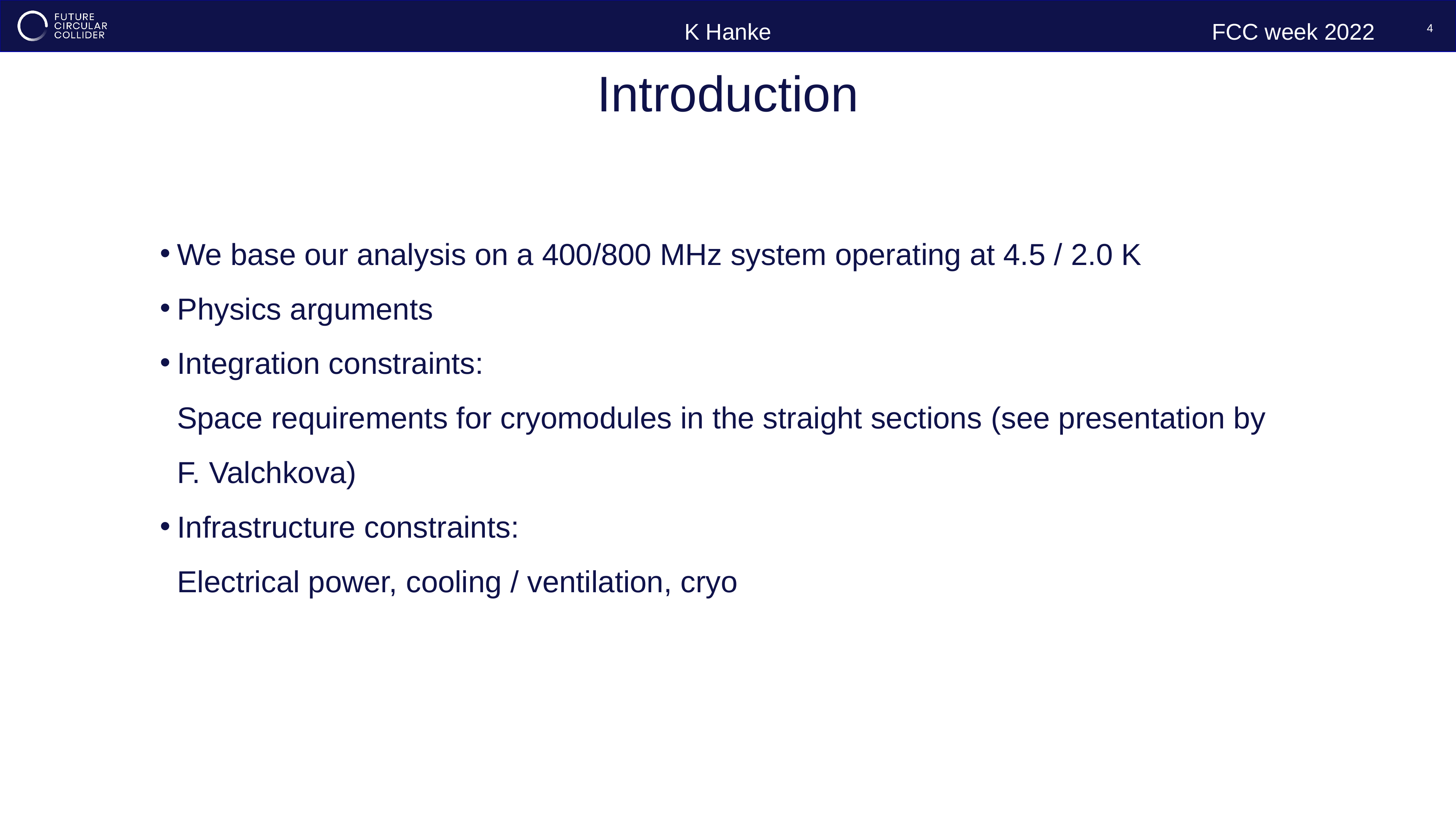

4
K Hanke
FCC week 2022
Introduction
We base our analysis on a 400/800 MHz system operating at 4.5 / 2.0 K
Physics arguments
Integration constraints:
  Space requirements for cryomodules in the straight sections (see presentation by
  F. Valchkova)
Infrastructure constraints:
  Electrical power, cooling / ventilation, cryo